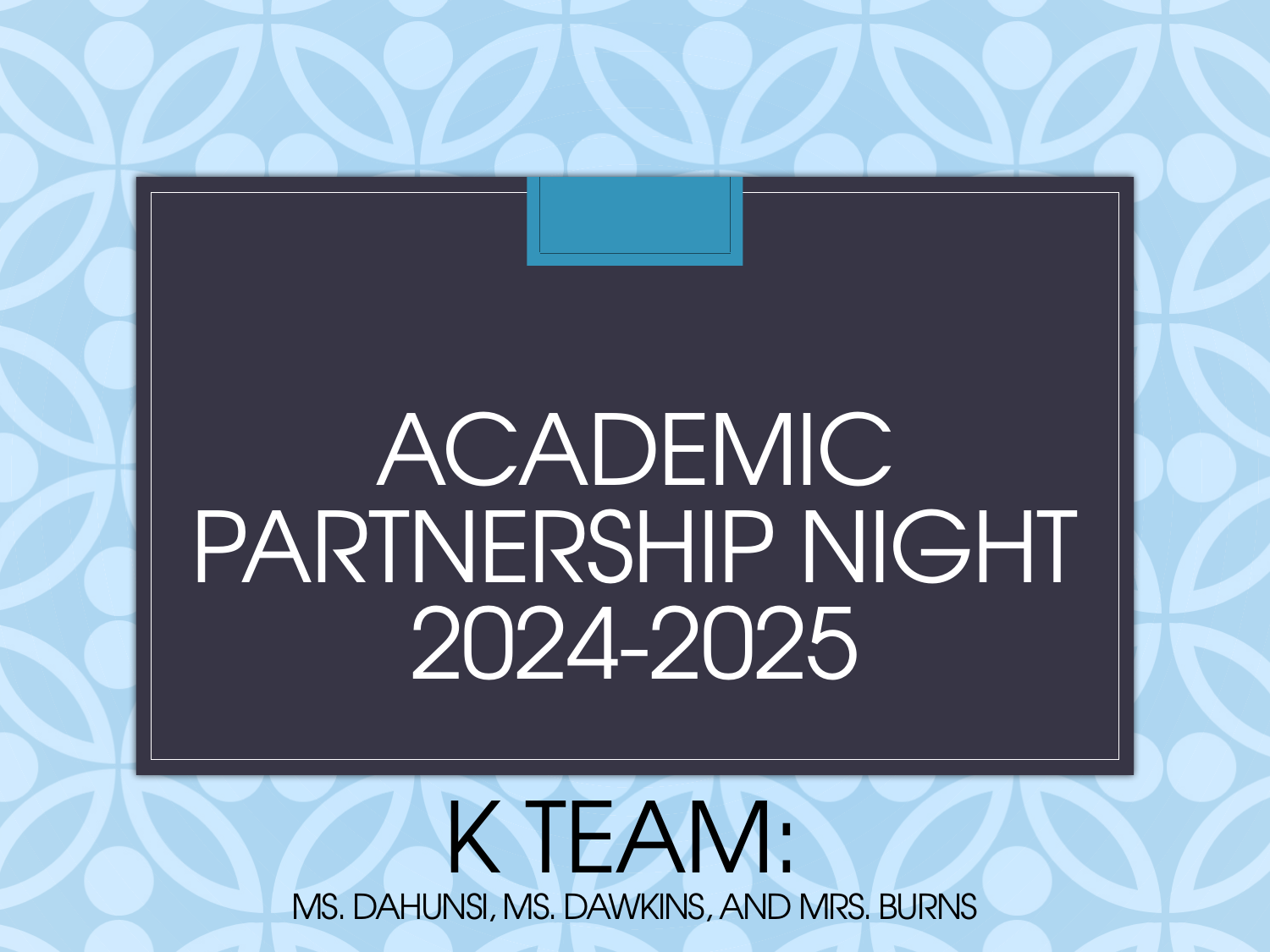

# Academic Partnership Night 2024-2025 K Team: Ms. Dahunsi, Ms. Dawkins, and Mrs. Burns